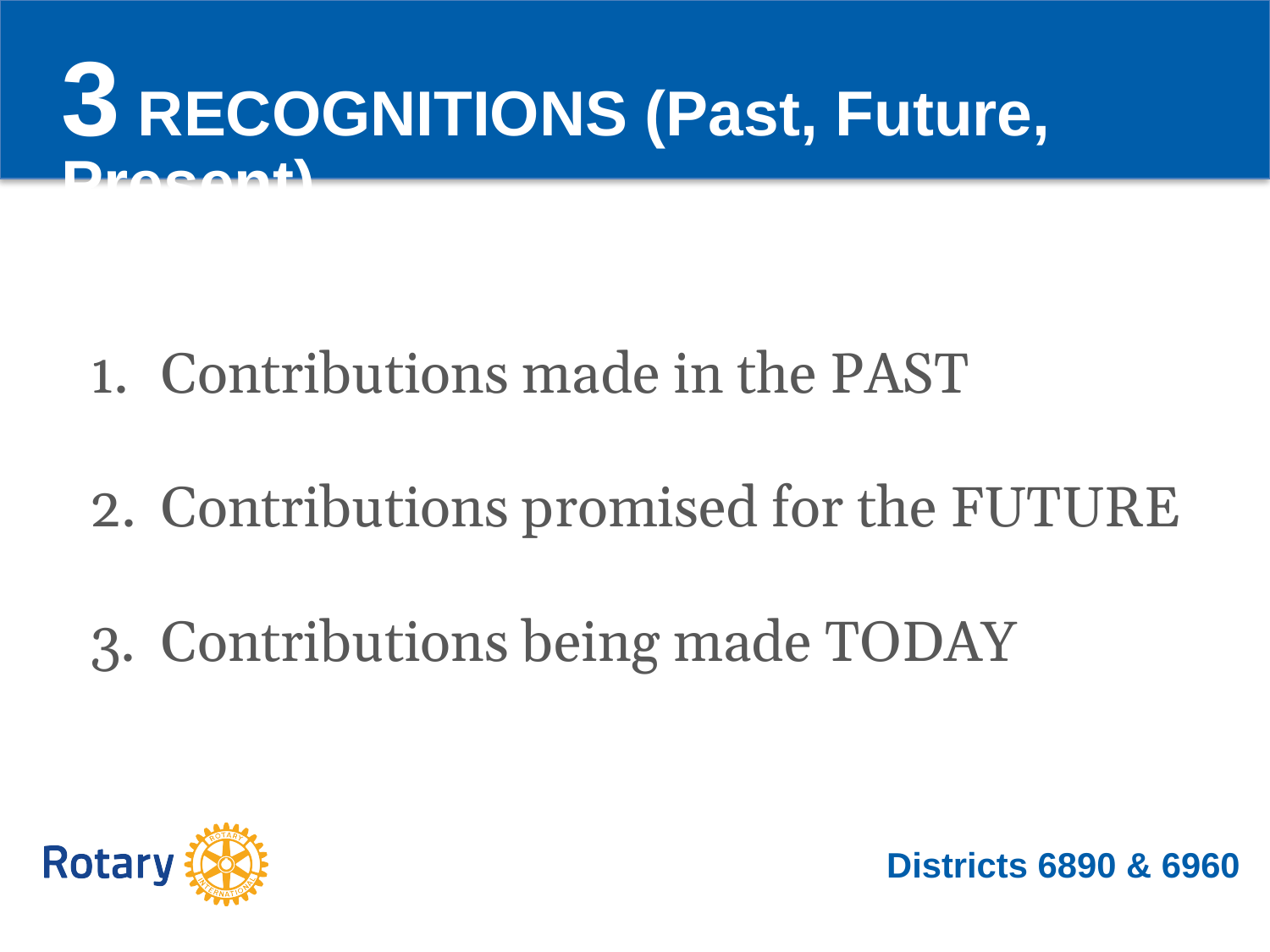

3 RECOGNITIONS (Past, Future, Present)
Contributions made in the PAST
Contributions promised for the FUTURE
Contributions being made TODAY